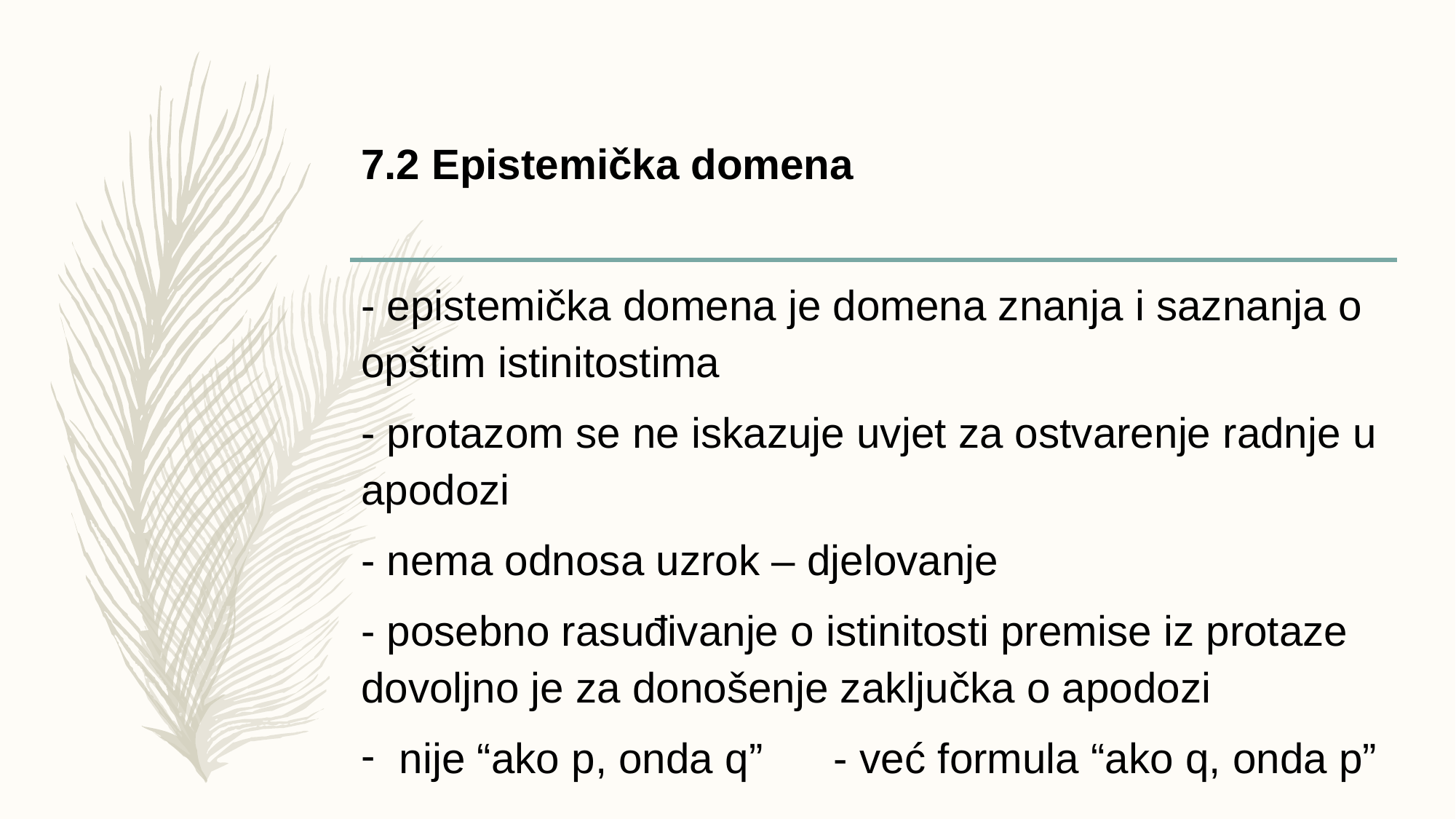

7.2 Epistemička domena

- epistemička domena je domena znanja i saznanja o opštim istinitostima
- protazom se ne iskazuje uvjet za ostvarenje radnje u apodozi
- nema odnosa uzrok – djelovanje
- posebno rasuđivanje o istinitosti premise iz protaze dovoljno je za donošenje zaključka o apodozi
nije “ako p, onda q”      - već formula “ako q, onda p”

#